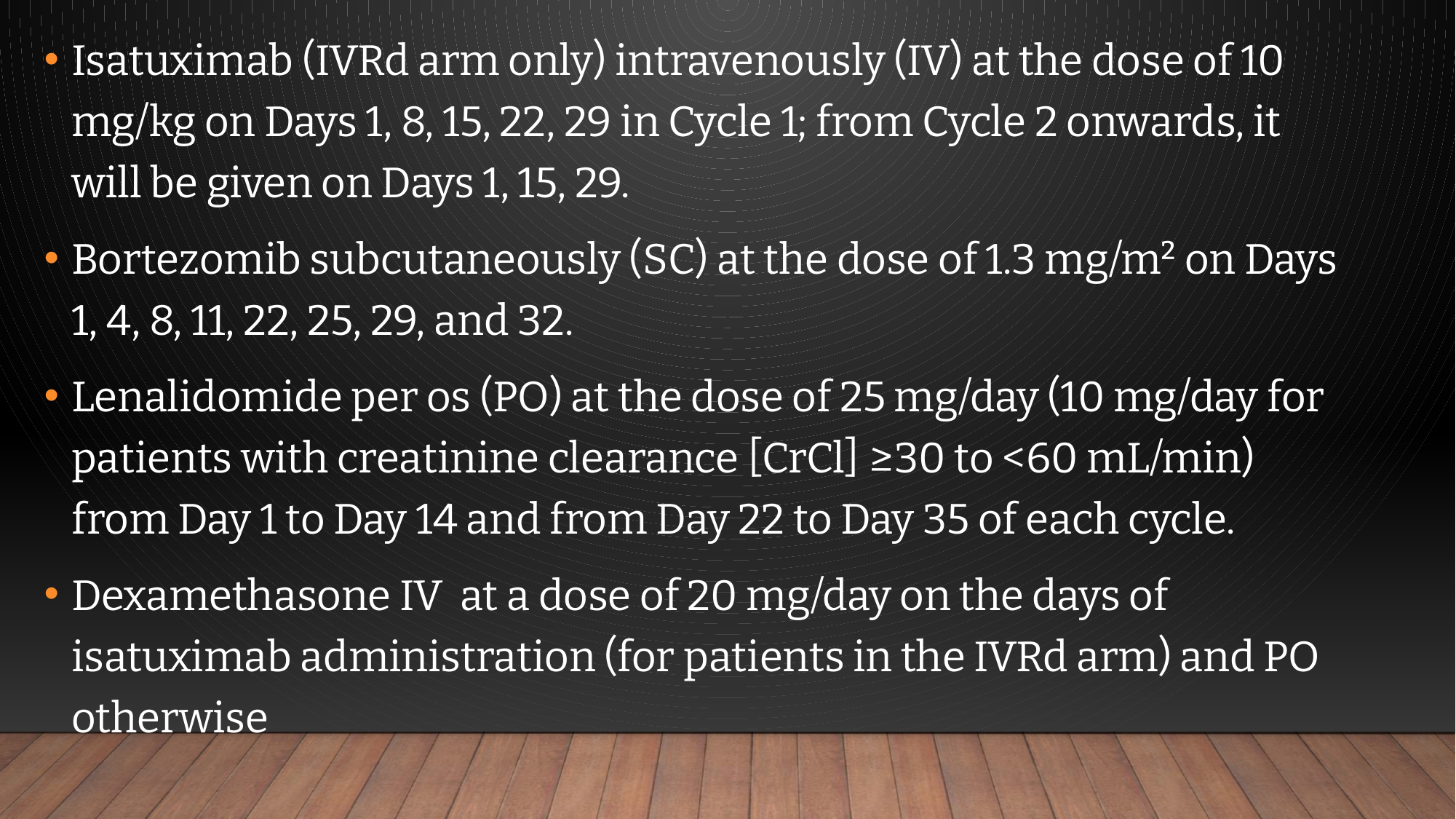

# Isatuximab (IVRd arm only) intravenously (IV) at the dose of 10 mg/kg on Days 1, 8, 15, 22, 29 in Cycle 1; from Cycle 2 onwards, it will be given on Days 1, 15, 29.
Bortezomib subcutaneously (SC) at the dose of 1.3 mg/m² on Days 1, 4, 8, 11, 22, 25, 29, and 32.
Lenalidomide per os (PO) at the dose of 25 mg/day (10 mg/day for patients with creatinine clearance [CrCl] ≥30 to <60 mL/min) from Day 1 to Day 14 and from Day 22 to Day 35 of each cycle.
Dexamethasone IV  at a dose of 20 mg/day on the days of isatuximab administration (for patients in the IVRd arm) and PO otherwise